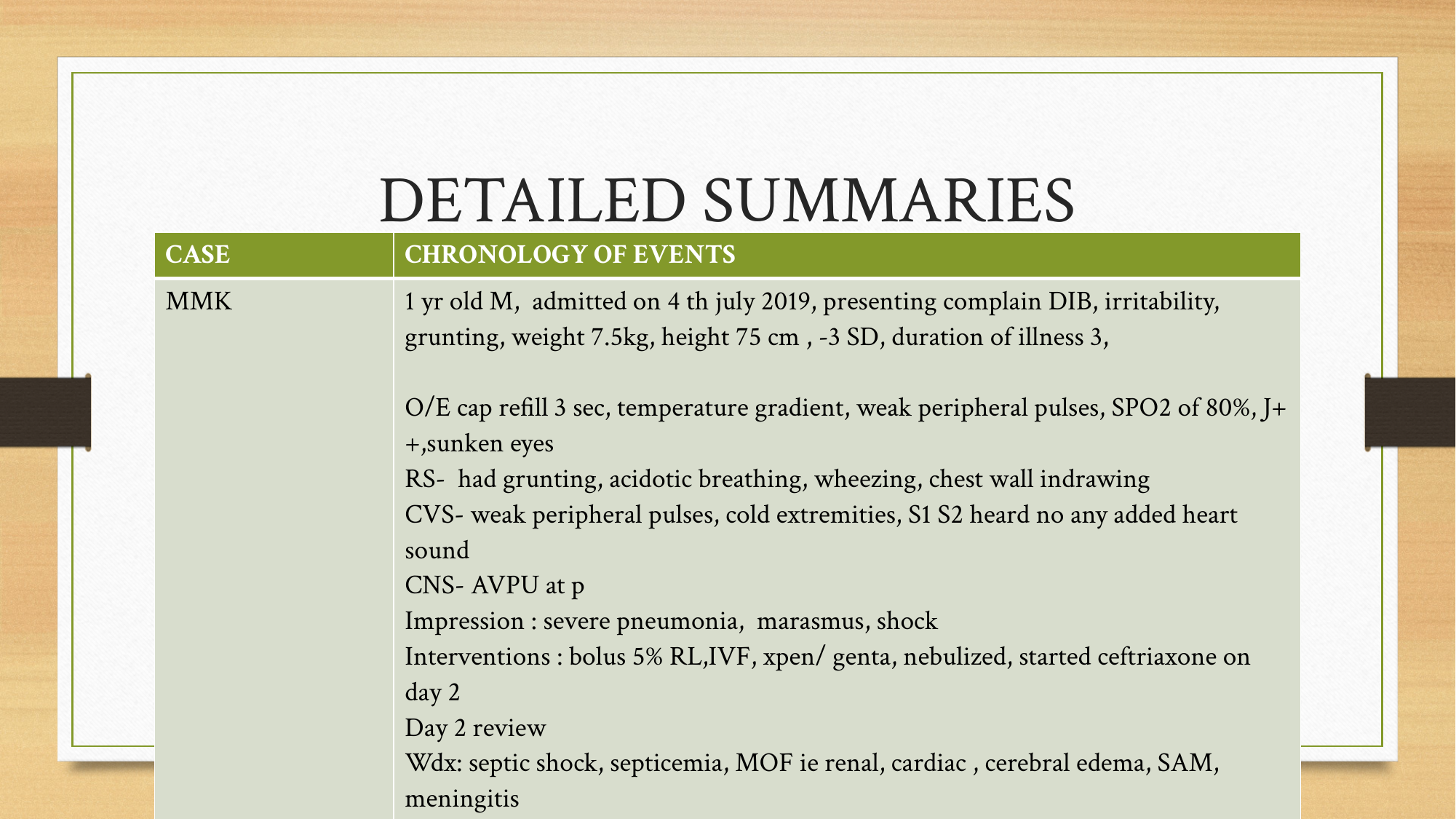

# DETAILED SUMMARIES
| CASE | CHRONOLOGY OF EVENTS |
| --- | --- |
| MMK | 1 yr old M, admitted on 4 th july 2019, presenting complain DIB, irritability, grunting, weight 7.5kg, height 75 cm , -3 SD, duration of illness 3, O/E cap refill 3 sec, temperature gradient, weak peripheral pulses, SPO2 of 80%, J++,sunken eyes RS- had grunting, acidotic breathing, wheezing, chest wall indrawing CVS- weak peripheral pulses, cold extremities, S1 S2 heard no any added heart sound CNS- AVPU at p Impression : severe pneumonia, marasmus, shock Interventions : bolus 5% RL,IVF, xpen/ genta, nebulized, started ceftriaxone on day 2 Day 2 review Wdx: septic shock, septicemia, MOF ie renal, cardiac , cerebral edema, SAM, meningitis Intervention: nebulize, give hydrocortisone, ABC, monitor sugars, referred to PICU KNH attempted but decline since there was no bed . |